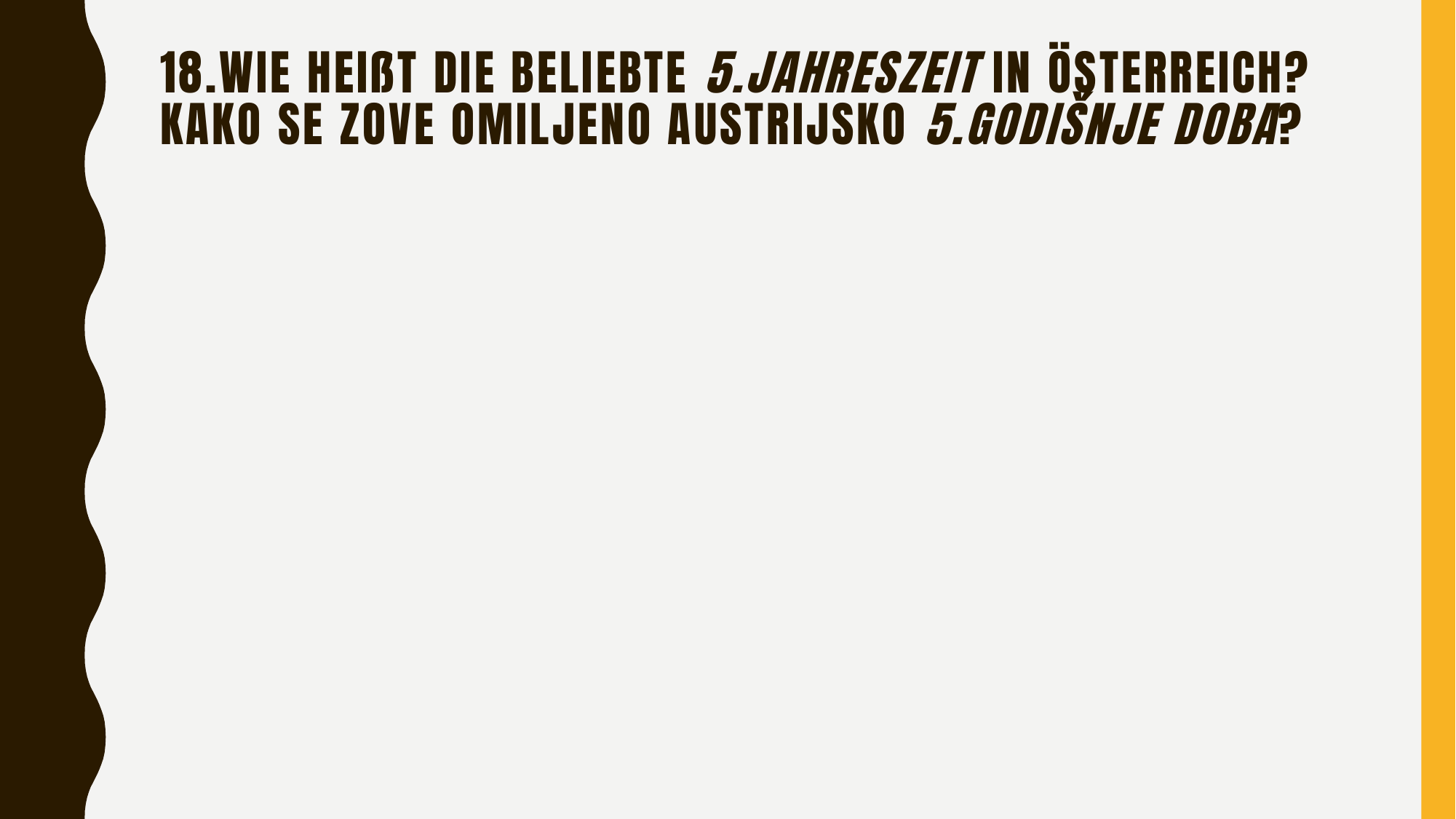

# 18.Wie heißt die beliebte 5.jahreszeit in Österreich? Kako se zove omiljeno austrijsko 5.godišnje doba?